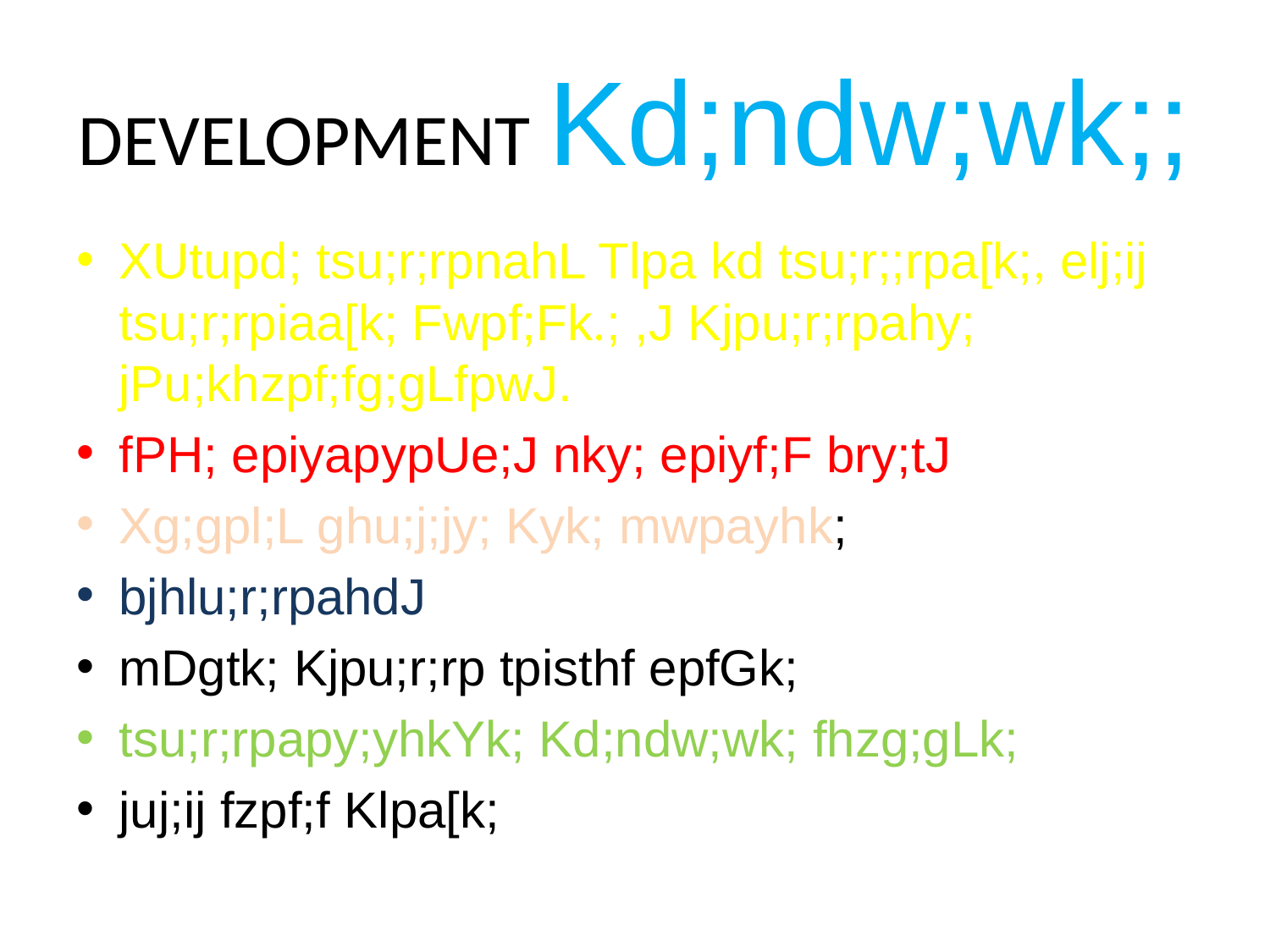

# DEVELOPMENT Kd;ndw;wk;;
XUtupd; tsu;r;rpnahL Tlpa kd tsu;r;;rpa[k;, elj;ij tsu;r;rpiaa[k; Fwpf;Fk.; ,J Kjpu;r;rpahy; jPu;khzpf;fg;gLfpwJ.
fPH; epiyapypUe;J nky; epiyf;F bry;tJ
Xg;gpl;L ghu;j;jy; Kyk; mwpayhk;
bjhlu;r;rpahdJ
mDgtk; Kjpu;r;rp tpisthf epfGk;
tsu;r;rpapy;yhkYk; Kd;ndw;wk; fhzg;gLk;
juj;ij fzpf;f Klpa[k;